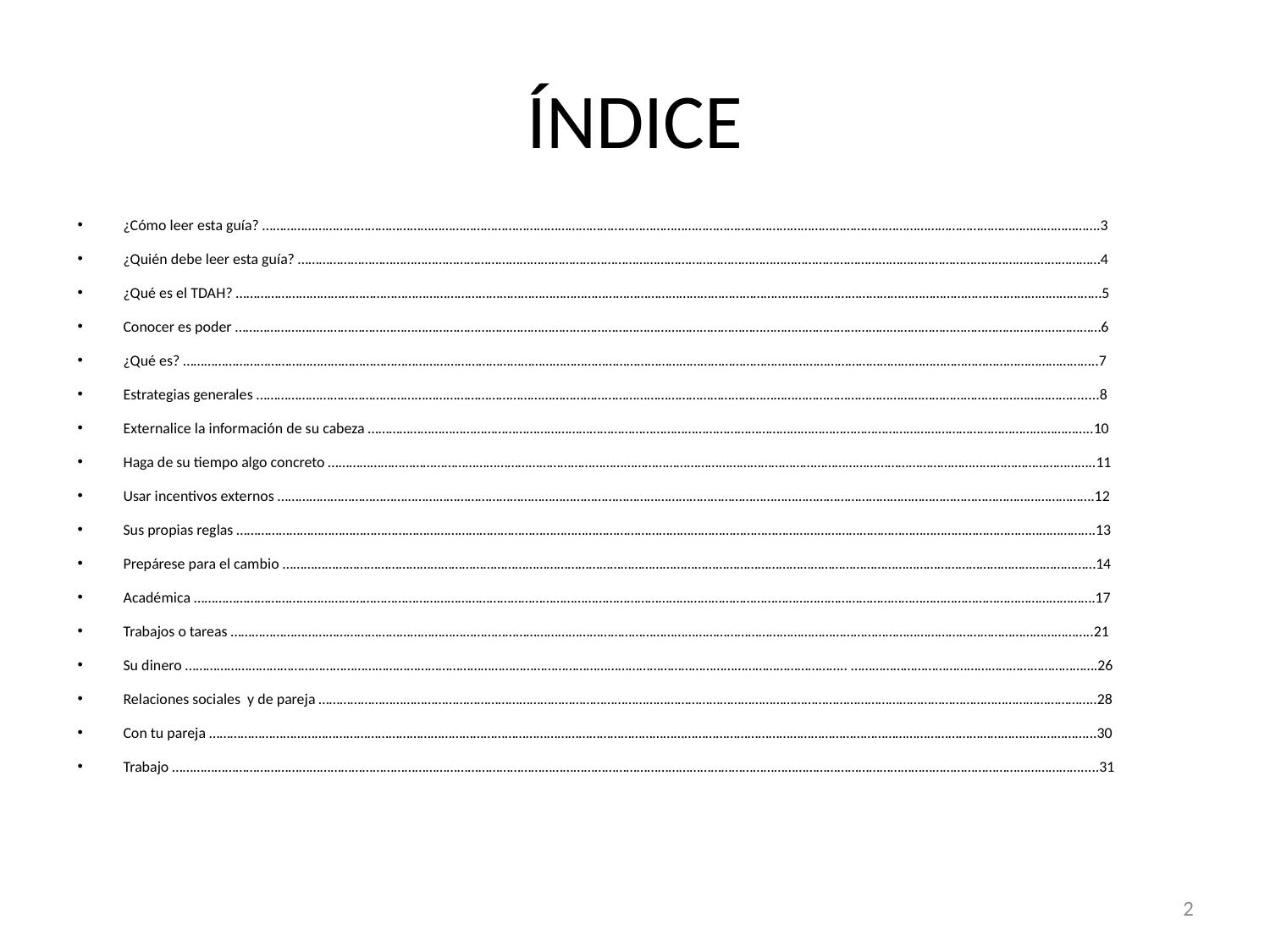

# ÍNDICE
¿Cómo leer esta guía? ………………………………………………………………………………………………………………………………………………………………………………………………………………….3
¿Quién debe leer esta guía? …………………………………………………………………………………………………………………………………………………………………………………………………………4
¿Qué es el TDAH? …………………………………………………………………………………………………………………………………………………………………………………………………………………………5
Conocer es poder …………………………………………………………………………………………………………………………………………………………………………………………………………………………6
¿Qué es? ……………………………………………………………………………………………………………………………………………………………………………………………………………………………………..7
Estrategias generales ……………………………………………………………………………………………………………………………………………………………………………………………………………........8
Externalice la información de su cabeza ……………………………………………………………………………………………………………………………………………………………………………………..10
Haga de su tiempo algo concreto ………………………………………………………………………………………………………………………………………………………………………………………………..11
Usar incentivos externos …………………………………………………………………………………………………………………………………………………………………………………………………………….12
Sus propias reglas ……………………………………………………………………………………………………………………………………………………………………………………………………………………….13
Prepárese para el cambio ……………………………………………………………………………………………………………………………………………………………………………………………………………14
Académica ………………………………………………………………………………………………………………………………………………………………………………………………………………………………….17
Trabajos o tareas ………………………………………………………………………………………………………………………………………………………………………………………………………………………..21
Su dinero …………………………………………………………………………………………………………………………………………………………………….. …………………………………………………………….26
Relaciones sociales  y de pareja …………………………………………………………………………………………………………………………………………………………………………………………………..28
Con tu pareja ……………………………………………………………………………………………………………………………………………………………………………………………………………………………...30
Trabajo …………………………………………………………………………………………………………………………………………………………………………………………………………………………………….....31

2